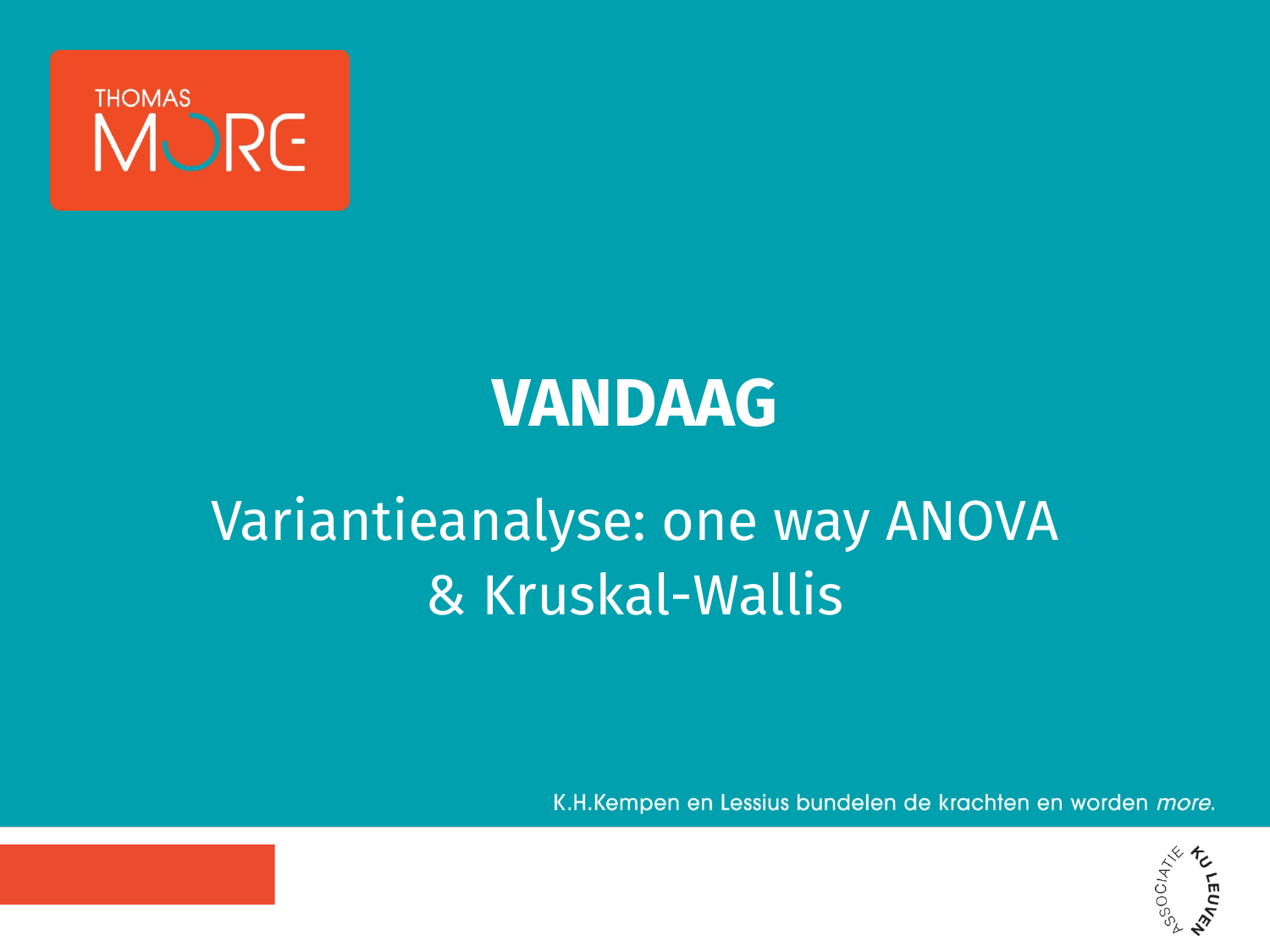

# Vandaag
Variantieanalyse: one way ANOVA
& Kruskal-Wallis